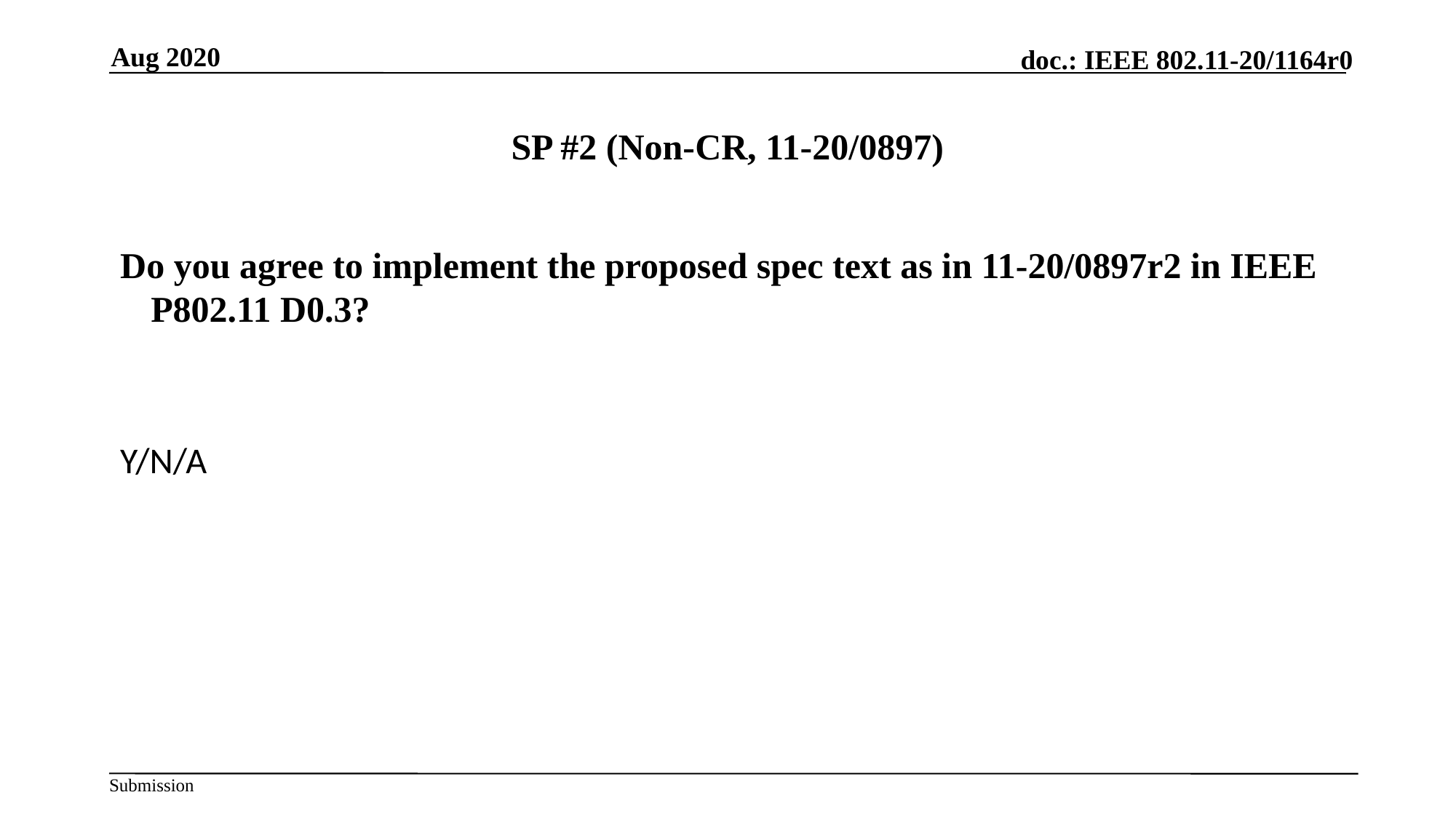

Aug 2020
# SP #2 (Non-CR, 11-20/0897)
Do you agree to implement the proposed spec text as in 11-20/0897r2 in IEEE P802.11 D0.3?

Y/N/A